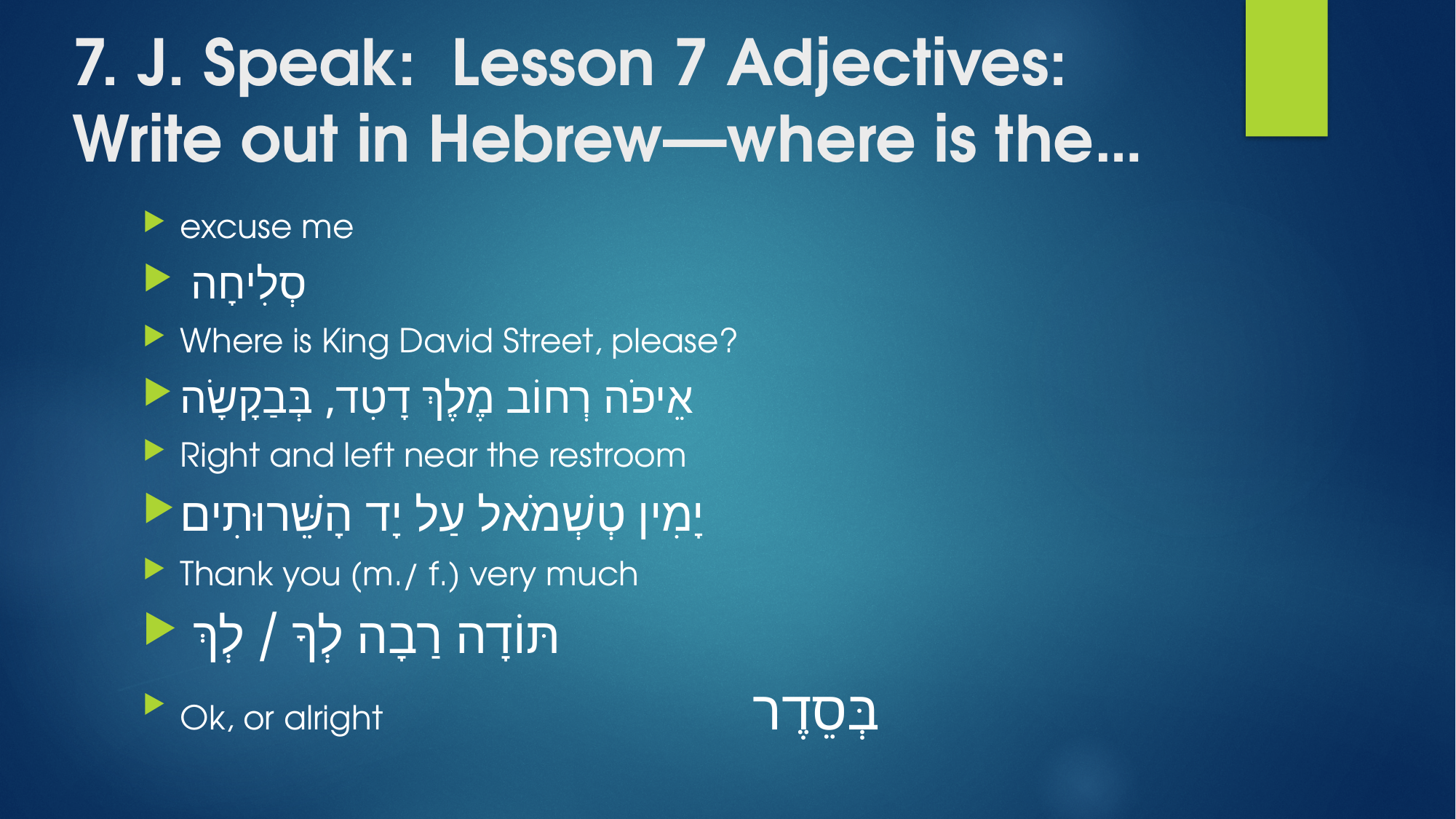

# 7. J. Speak:  Lesson 7 Adjectives:  Write out in Hebrew—where is the…
excuse me
 סְלִיחָה
Where is King David Street, please?
אֵיפֹה רְחוֹב מֶלֶךְ דָטִד, בְּבַקָשָׂה
Right and left near the restroom
יָמִין טְשְׁמֹאל עַל יָד הָשֵּׁרוּתִים
Thank you (m./ f.) very much
 תּוֹדָה רַבָה לְךָ / לְךְ
Ok, or alright	                     בְּסֵדֶר